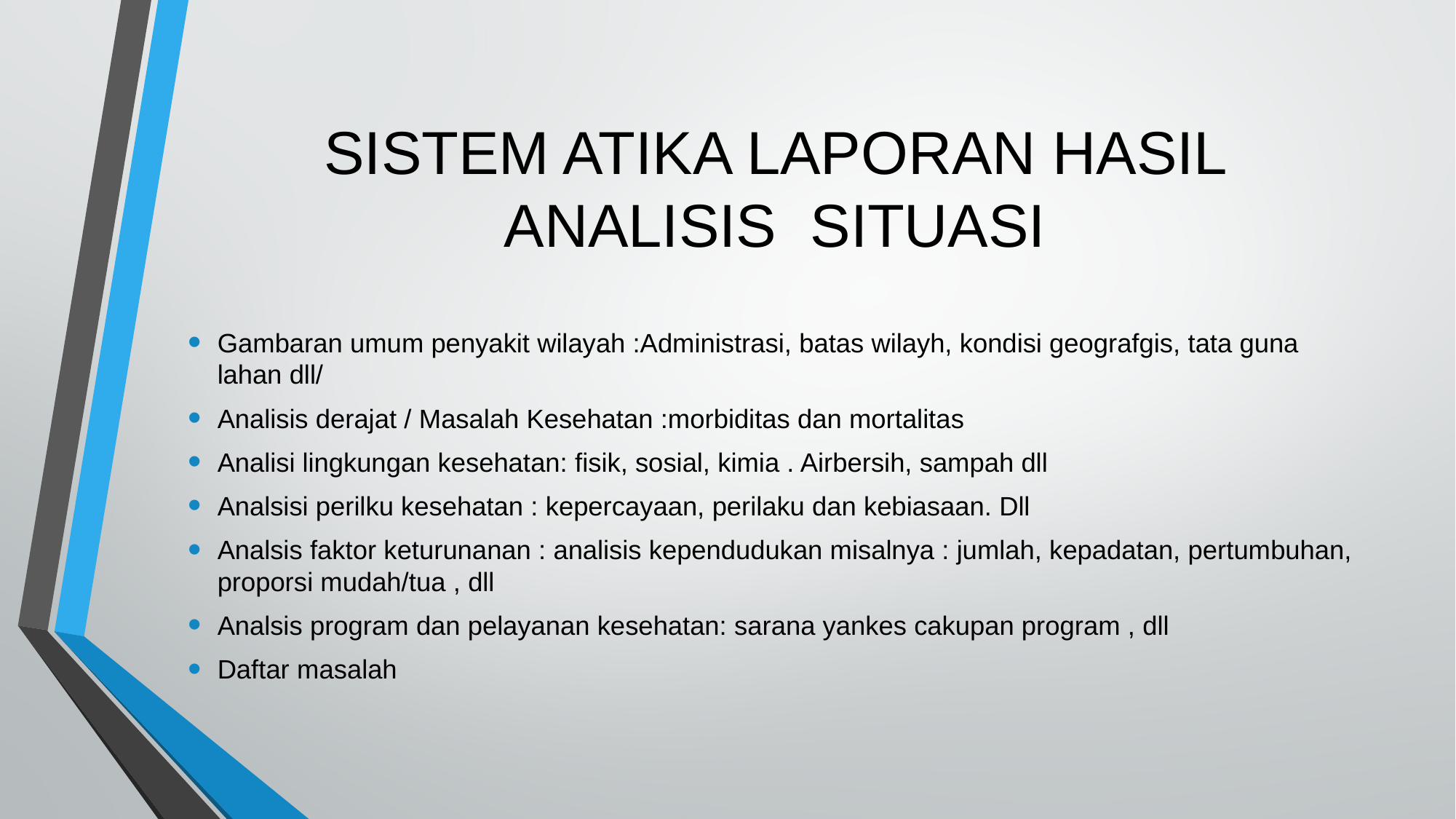

# SISTEM ATIKA LAPORAN HASIL ANALISIS  SITUASI
Gambaran umum penyakit wilayah :Administrasi, batas wilayh, kondisi geografgis, tata guna lahan dll/
Analisis derajat / Masalah Kesehatan :morbiditas dan mortalitas
Analisi lingkungan kesehatan: fisik, sosial, kimia . Airbersih, sampah dll
Analsisi perilku kesehatan : kepercayaan, perilaku dan kebiasaan. Dll
Analsis faktor keturunanan : analisis kependudukan misalnya : jumlah, kepadatan, pertumbuhan, proporsi mudah/tua , dll
Analsis program dan pelayanan kesehatan: sarana yankes cakupan program , dll
Daftar masalah